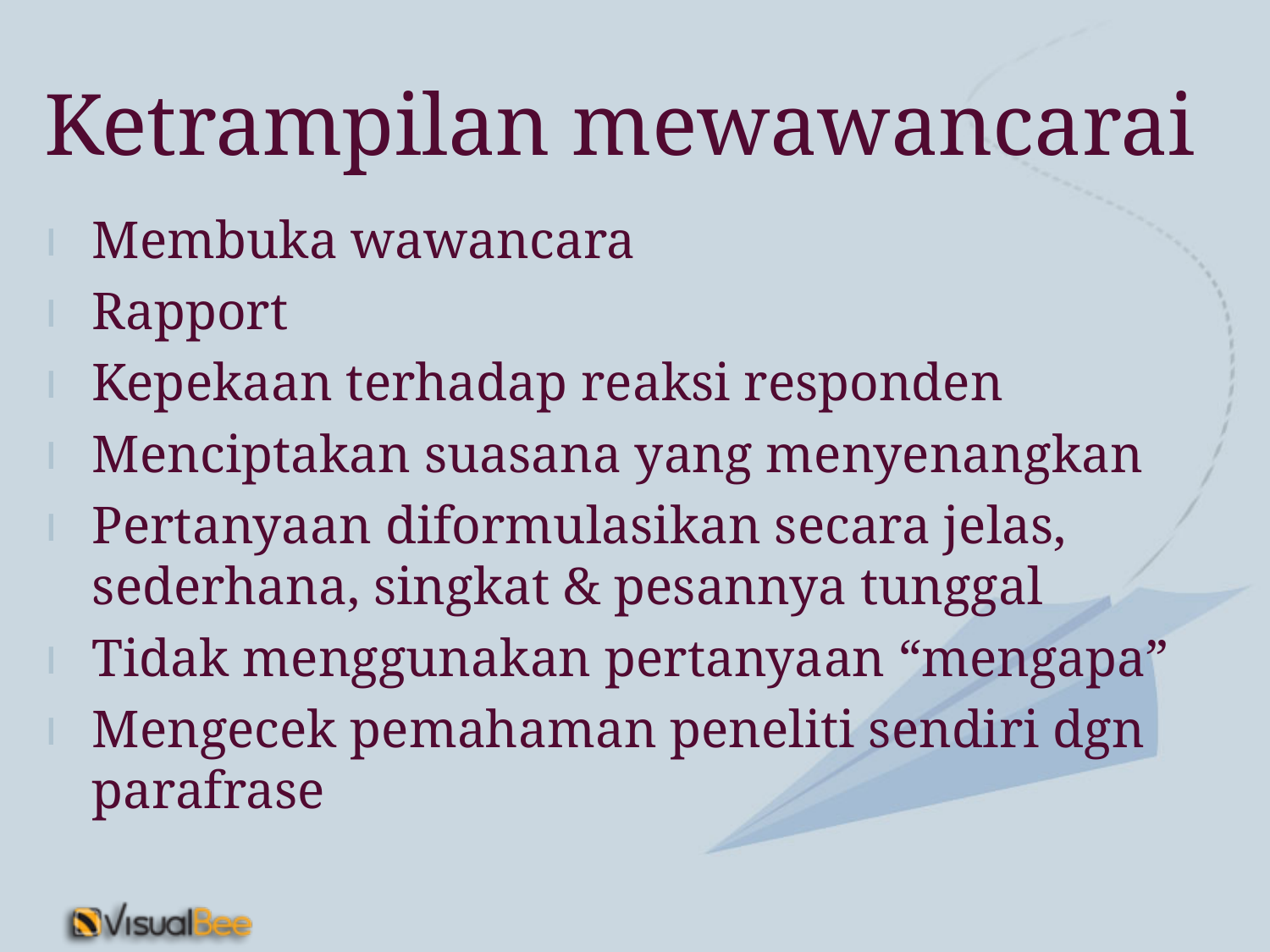

# Ketrampilan mewawancarai
Membuka wawancara
Rapport
Kepekaan terhadap reaksi responden
Menciptakan suasana yang menyenangkan
Pertanyaan diformulasikan secara jelas, sederhana, singkat & pesannya tunggal
Tidak menggunakan pertanyaan “mengapa”
Mengecek pemahaman peneliti sendiri dgn parafrase